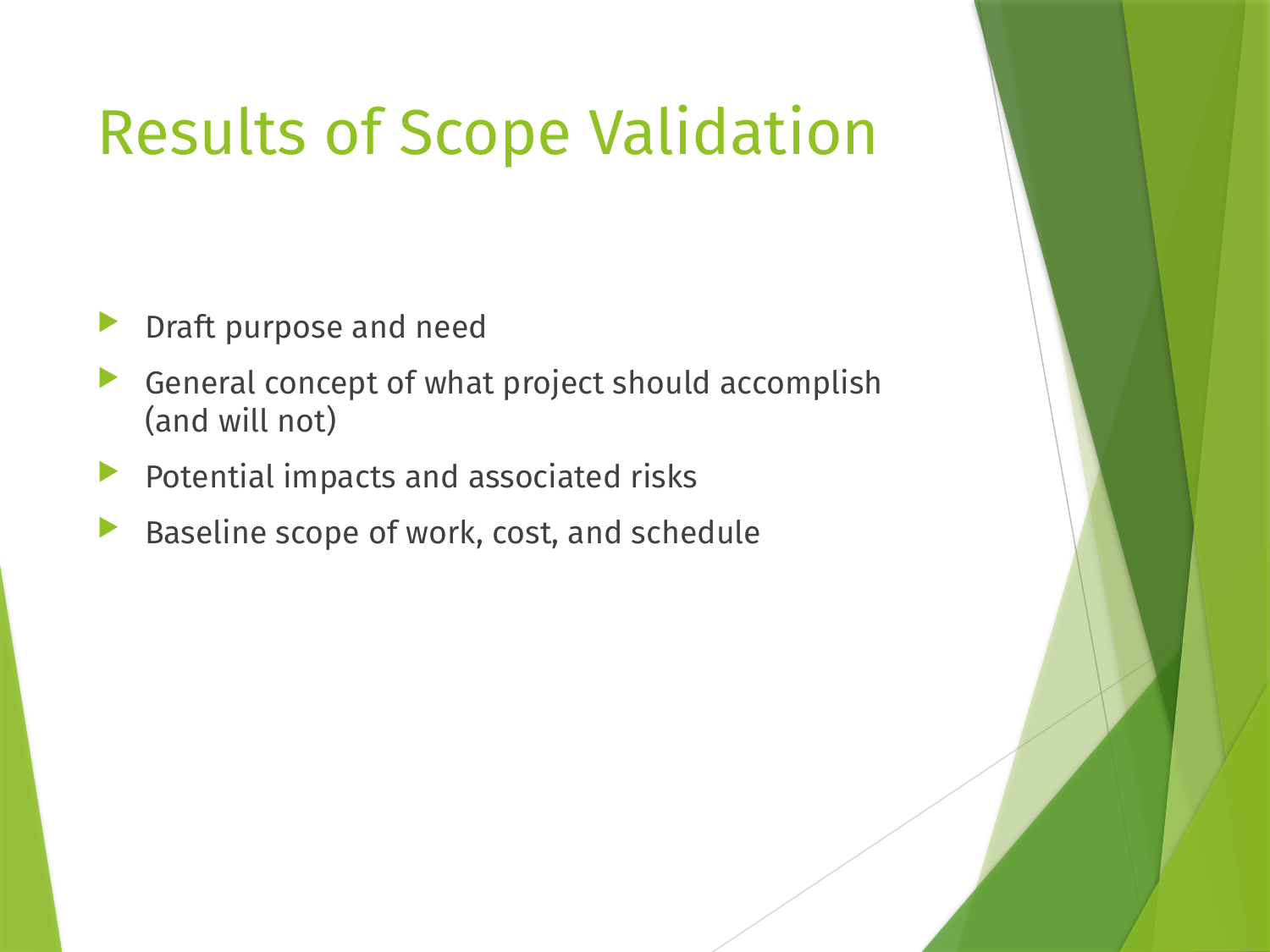

# Results of Scope Validation
Draft purpose and need
General concept of what project should accomplish (and will not)
Potential impacts and associated risks
Baseline scope of work, cost, and schedule